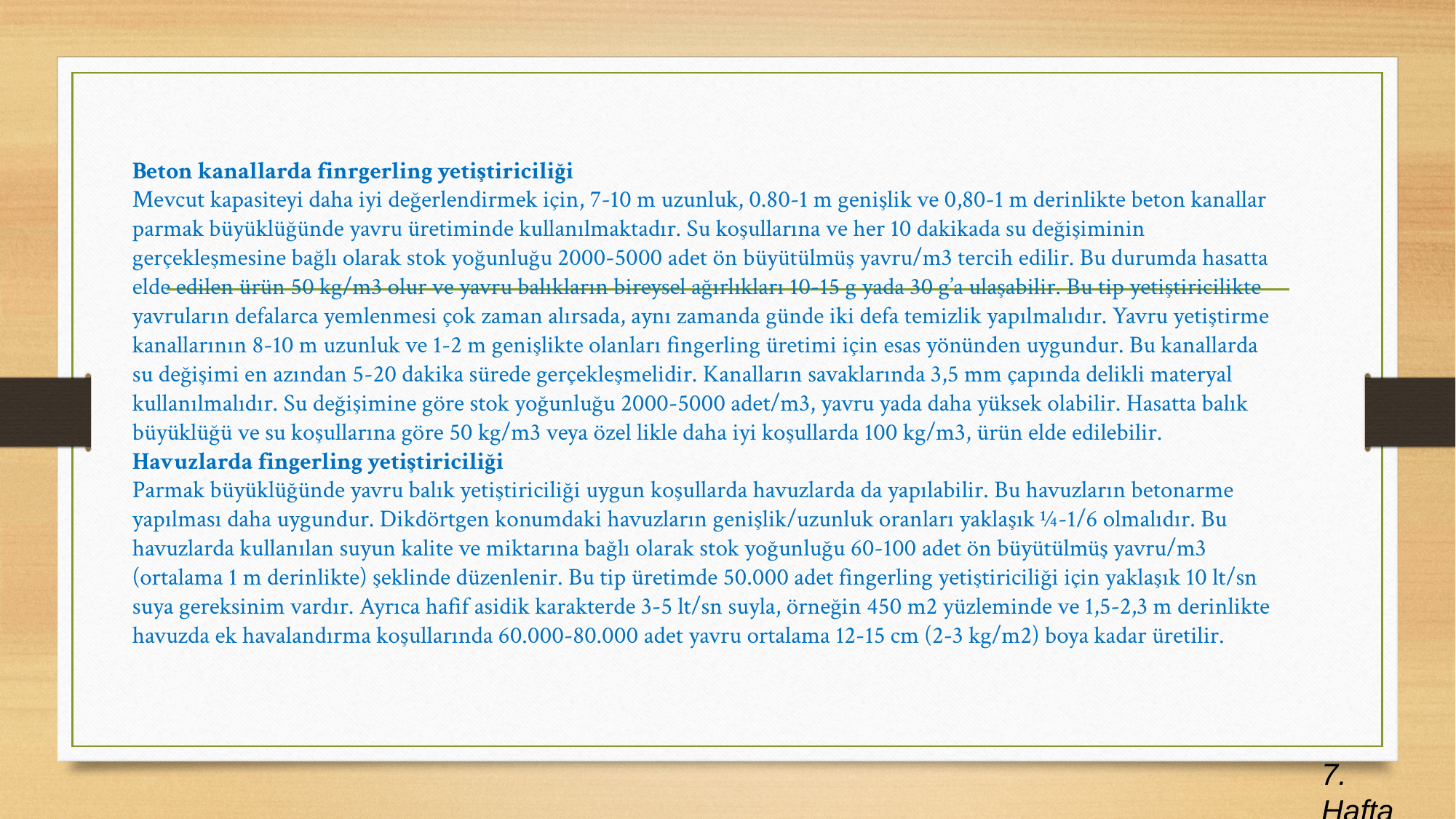

# Beton kanallarda finrgerling yetiştiriciliği Mevcut kapasiteyi daha iyi değerlendirmek için, 7-10 m uzunluk, 0.80-1 m genişlik ve 0,80-1 m derinlikte beton kanallar parmak büyüklüğünde yavru üretiminde kullanılmaktadır. Su koşullarına ve her 10 dakikada su değişiminin gerçekleşmesine bağlı olarak stok yoğunluğu 2000-5000 adet ön büyütülmüş yavru/m3 tercih edilir. Bu durumda hasatta elde edilen ürün 50 kg/m3 olur ve yavru balıkların bireysel ağırlıkları 10-15 g yada 30 g’a ulaşabilir. Bu tip yetiştiricilikte yavruların defalarca yemlenmesi çok zaman alırsada, aynı zamanda günde iki defa temizlik yapılmalıdır. Yavru yetiştirme kanallarının 8-10 m uzunluk ve 1-2 m genişlikte olanları fingerling üretimi için esas yönünden uygundur. Bu kanallarda su değişimi en azından 5-20 dakika sürede gerçekleşmelidir. Kanalların savaklarında 3,5 mm çapında delikli materyal kullanılmalıdır. Su değişimine göre stok yoğunluğu 2000-5000 adet/m3, yavru yada daha yüksek olabilir. Hasatta balık büyüklüğü ve su koşullarına göre 50 kg/m3 veya özel likle daha iyi koşullarda 100 kg/m3, ürün elde edilebilir. Havuzlarda fingerling yetiştiriciliği Parmak büyüklüğünde yavru balık yetiştiriciliği uygun koşullarda havuzlarda da yapılabilir. Bu havuzların betonarme yapılması daha uygundur. Dikdörtgen konumdaki havuzların genişlik/uzunluk oranları yaklaşık ¼-1/6 olmalıdır. Bu havuzlarda kullanılan suyun kalite ve miktarına bağlı olarak stok yoğunluğu 60-100 adet ön büyütülmüş yavru/m3 (ortalama 1 m derinlikte) şeklinde düzenlenir. Bu tip üretimde 50.000 adet fingerling yetiştiriciliği için yaklaşık 10 lt/sn suya gereksinim vardır. Ayrıca hafif asidik karakterde 3-5 lt/sn suyla, örneğin 450 m2 yüzleminde ve 1,5-2,3 m derinlikte havuzda ek havalandırma koşullarında 60.000-80.000 adet yavru ortalama 12-15 cm (2-3 kg/m2) boya kadar üretilir.
7. Hafta